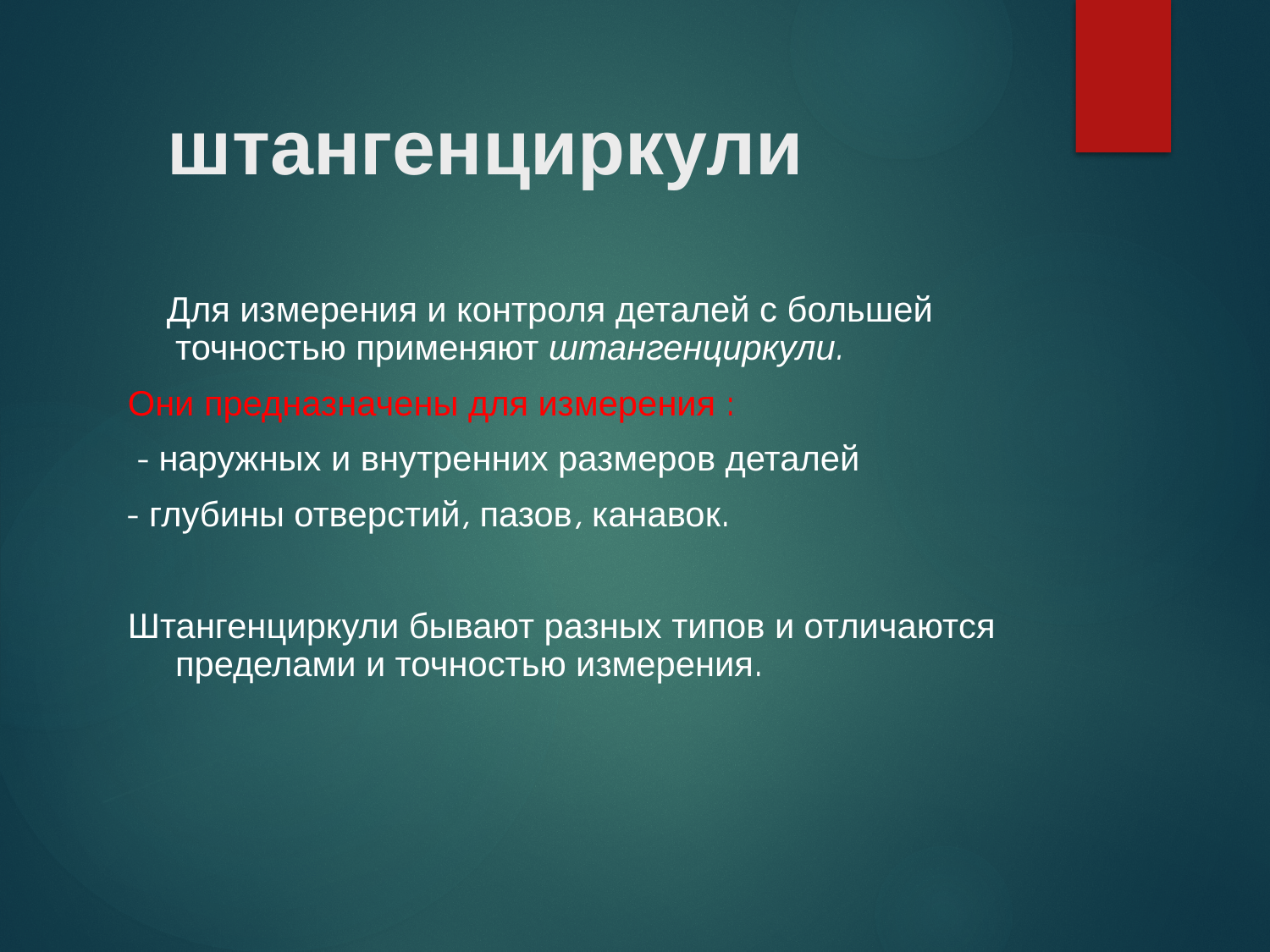

# штангенциркули
    Для измерения и контроля деталей с большей точностью применяют штангенциркули.
Они предназначены для измерения :
 - наружных и внутренних размеров деталей
- глубины отверстий, пазов, канавок.

Штангенциркули бывают разных типов и отличаются пределами и точностью измерения.